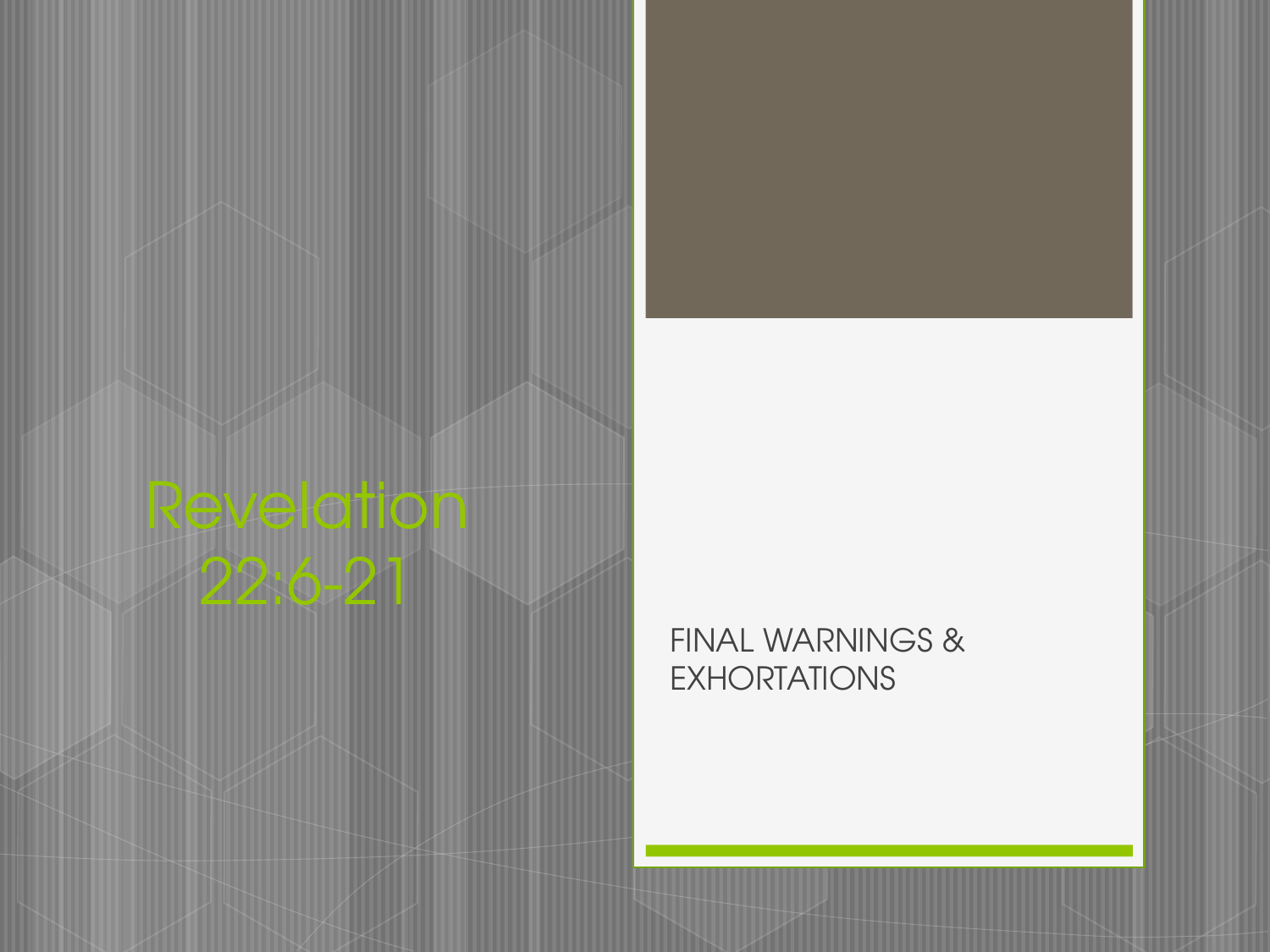

# Revelation 22:6-21
FINAL WARNINGS & EXHORTATIONS